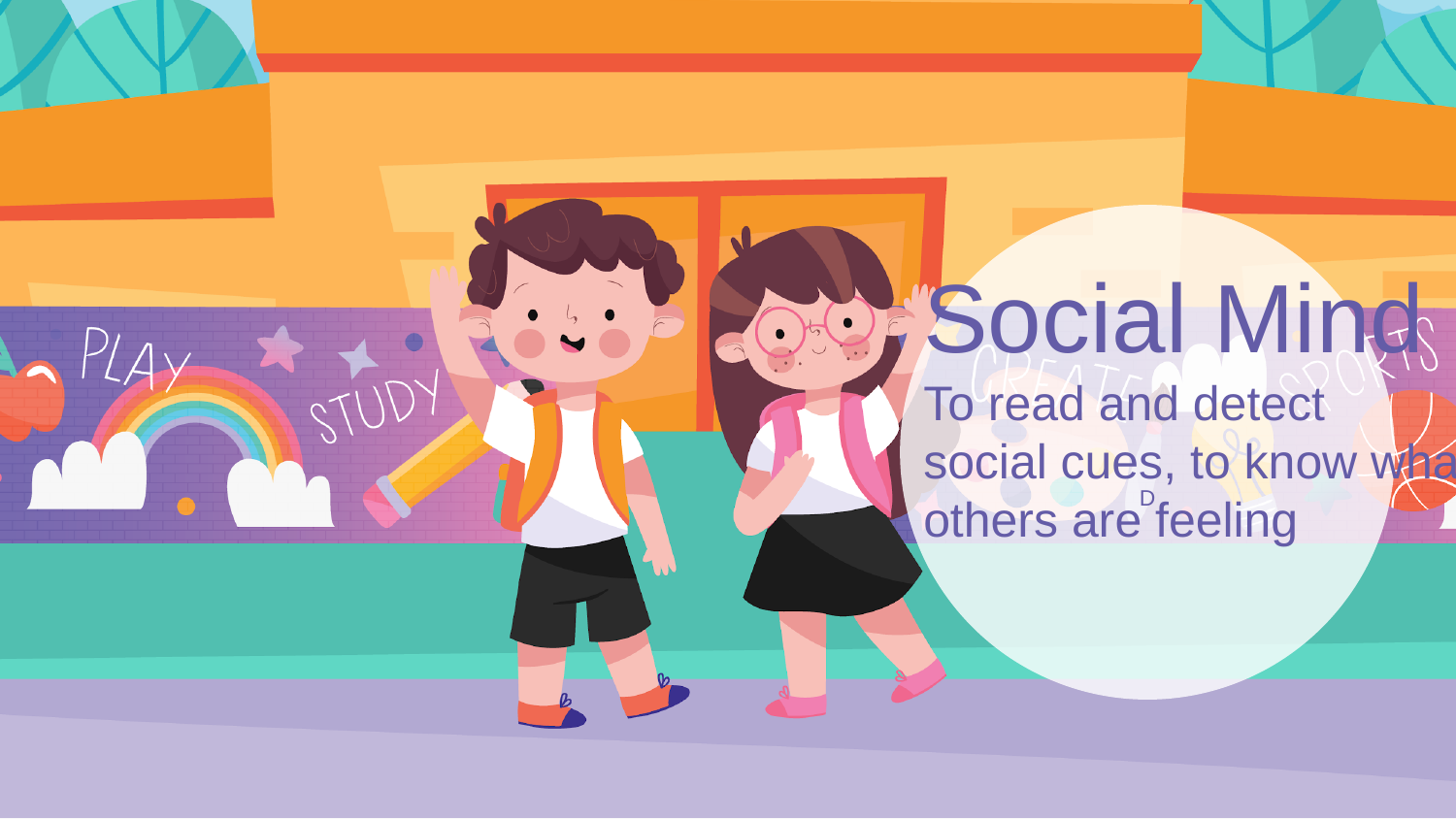

# Social Mind
To read and detect
social cues, to know what others are feeling
D